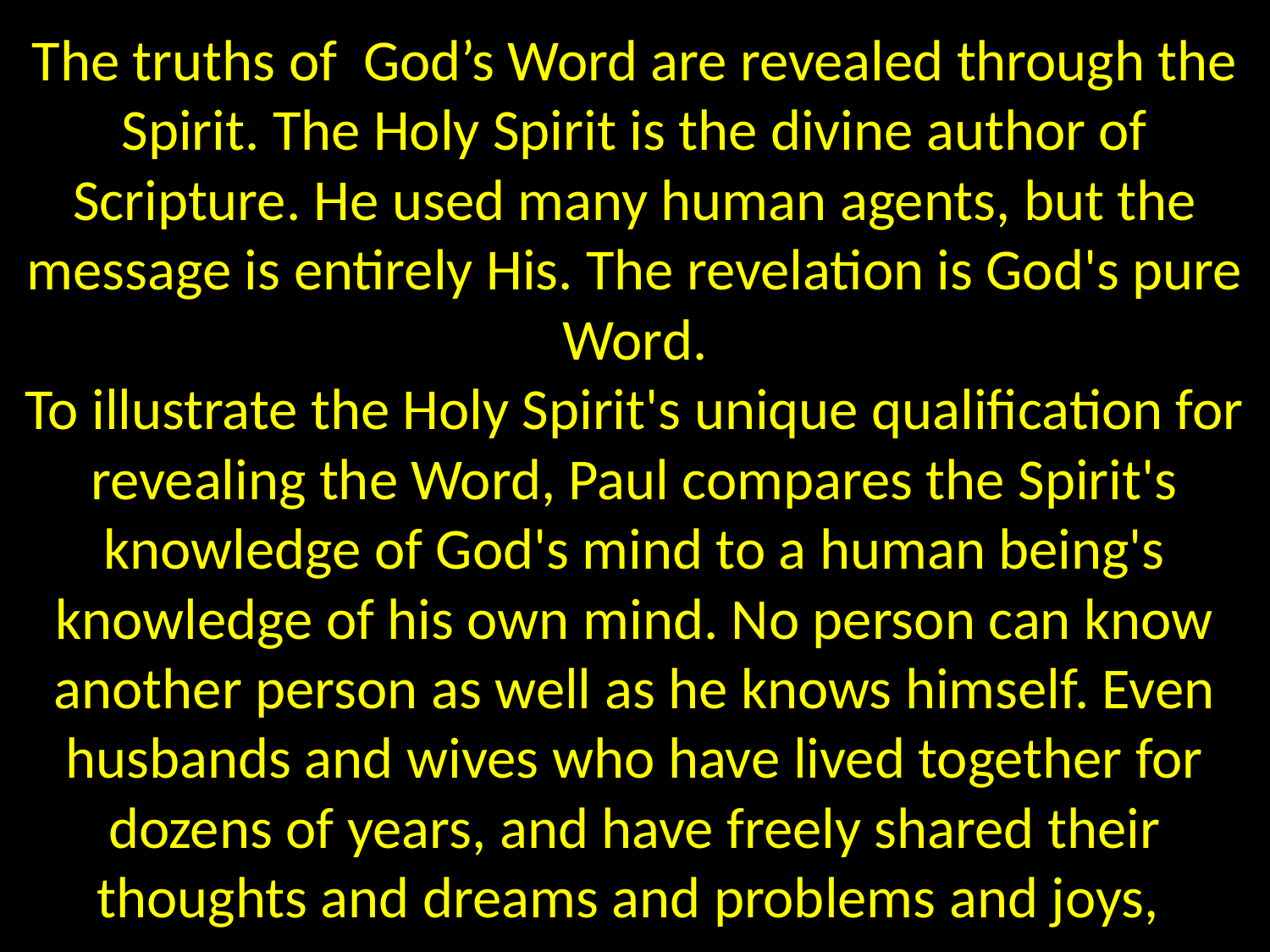

# The truths of  God’s Word are revealed through the Spirit. The Holy Spirit is the divine author of Scripture. He used many human agents, but the message is entirely His. The revelation is God's pure Word. To illustrate the Holy Spirit's unique qualification for revealing the Word, Paul compares the Spirit's knowledge of God's mind to a human being's knowledge of his own mind. No person can know another person as well as he knows himself. Even husbands and wives who have lived together for dozens of years, and have freely shared their thoughts and dreams and problems and joys,